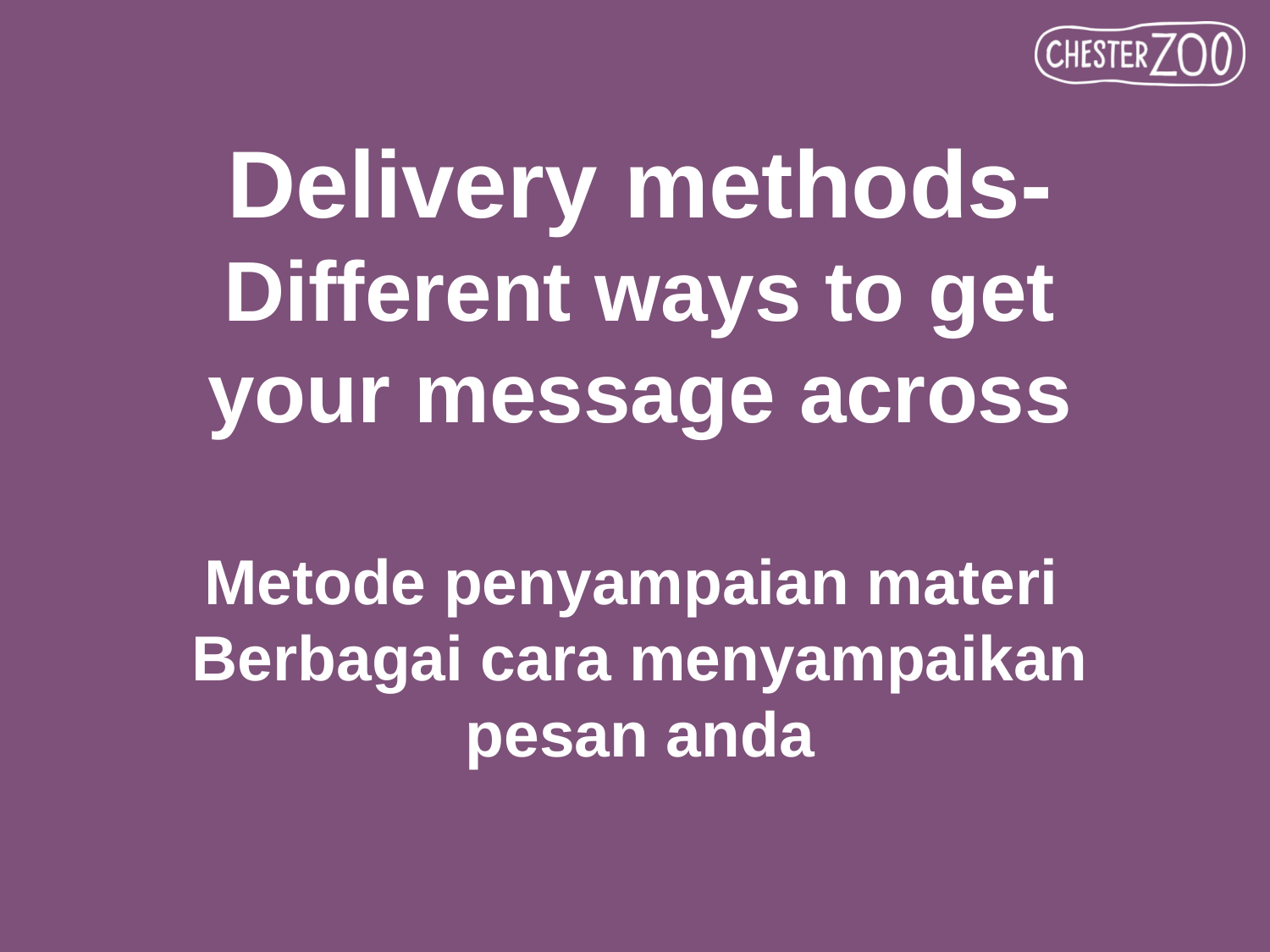

Delivery methods- Different ways to get your message across

Metode penyampaian materi
Berbagai cara menyampaikan pesan anda